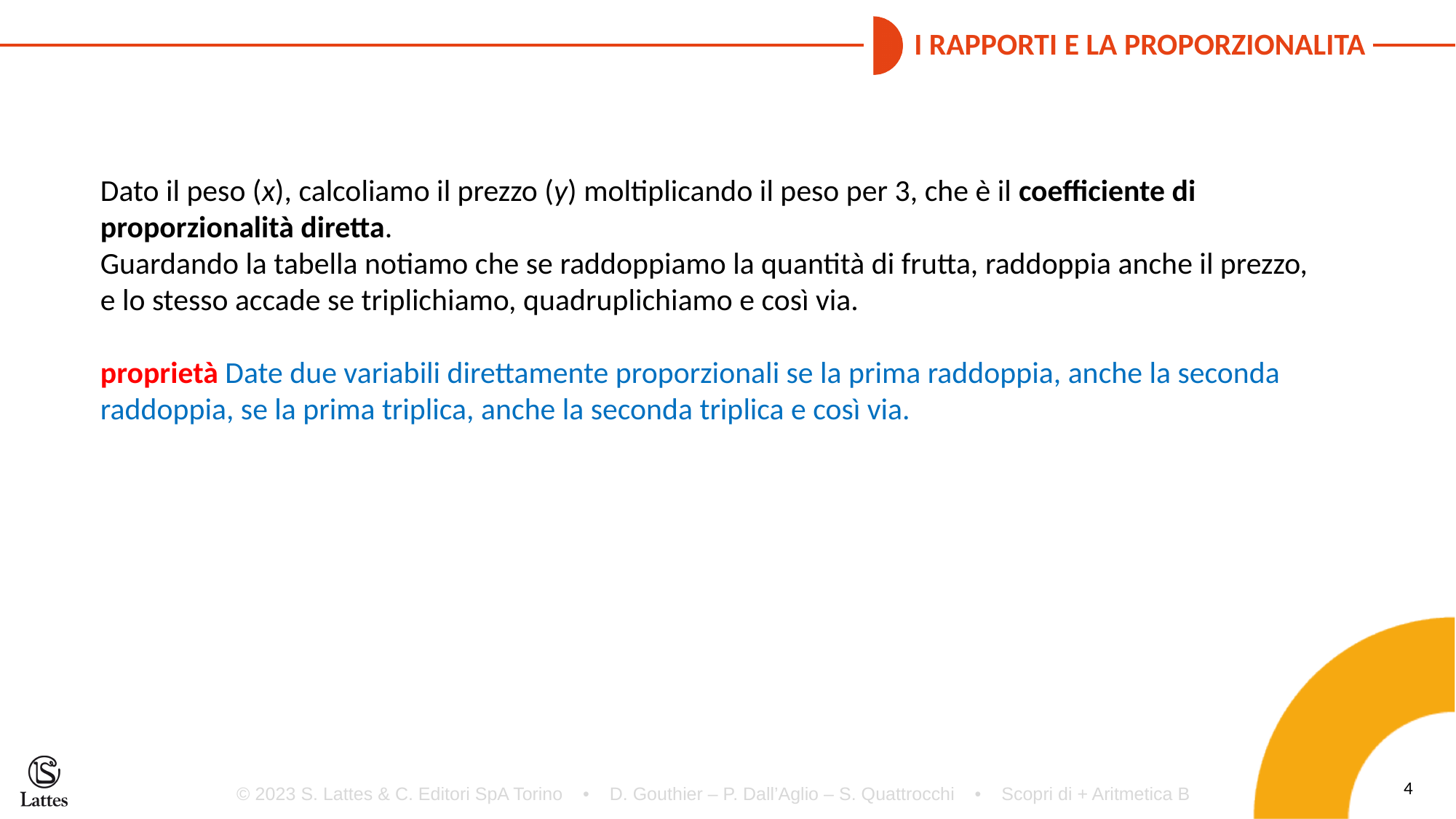

Dato il peso (x), calcoliamo il prezzo (y) moltiplicando il peso per 3, che è il coefficiente di proporzionalità diretta.
Guardando la tabella notiamo che se raddoppiamo la quantità di frutta, raddoppia anche il prezzo, e lo stesso accade se triplichiamo, quadruplichiamo e così via.

proprietà Date due variabili direttamente proporzionali se la prima raddoppia, anche la seconda raddoppia, se la prima triplica, anche la seconda triplica e così via.